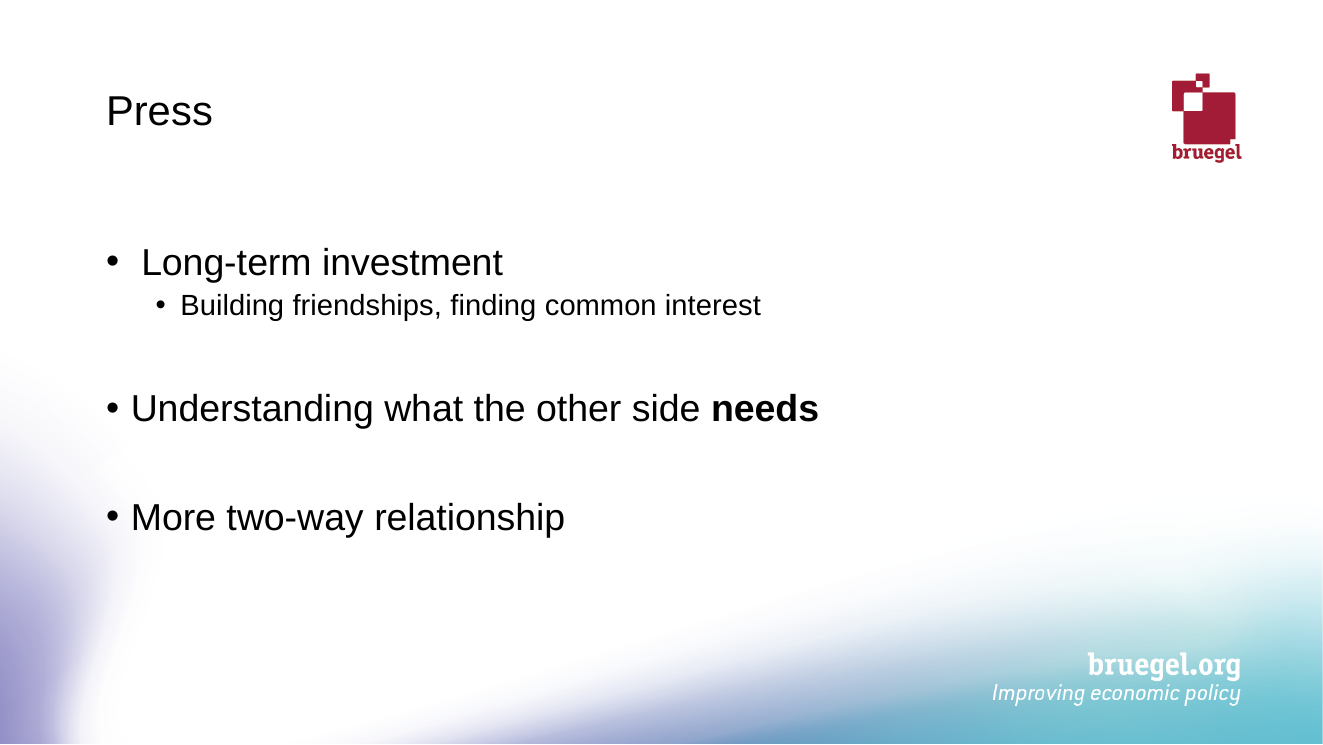

# Press
 Long-term investment
Building friendships, finding common interest

Understanding what the other side needs

More two-way relationship